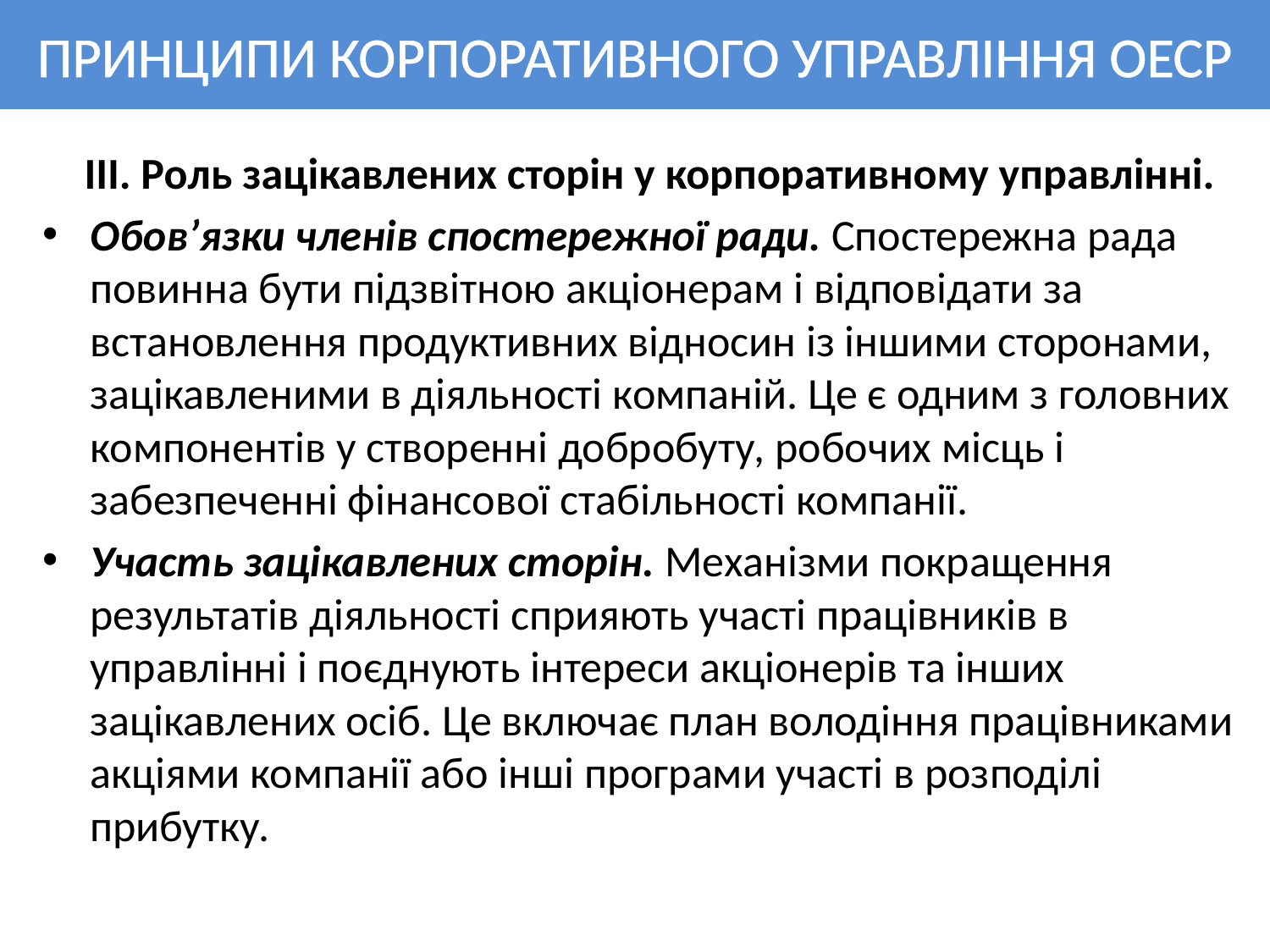

# ПРИНЦИПИ КОРПОРАТИВНОГО УПРАВЛІННЯ ОЕСР
ІІІ. Роль зацікавлених сторін у корпоративному управлінні.
Обов’язки членів спостережної ради. Спостережна рада повинна бути підзвітною акціонерам і відповідати за встановлення продуктивних відносин із іншими сторонами, зацікавленими в діяльності компаній. Це є одним з головних компонентів у створенні добробуту, робочих місць і забезпеченні фінансової стабільності компанії.
Участь зацікавлених сторін. Механізми покращення результатів діяльності сприяють участі працівників в управлінні і поєднують інтереси акціонерів та інших зацікавлених осіб. Це включає план володіння працівниками акціями компанії або інші програми участі в розподілі прибутку.